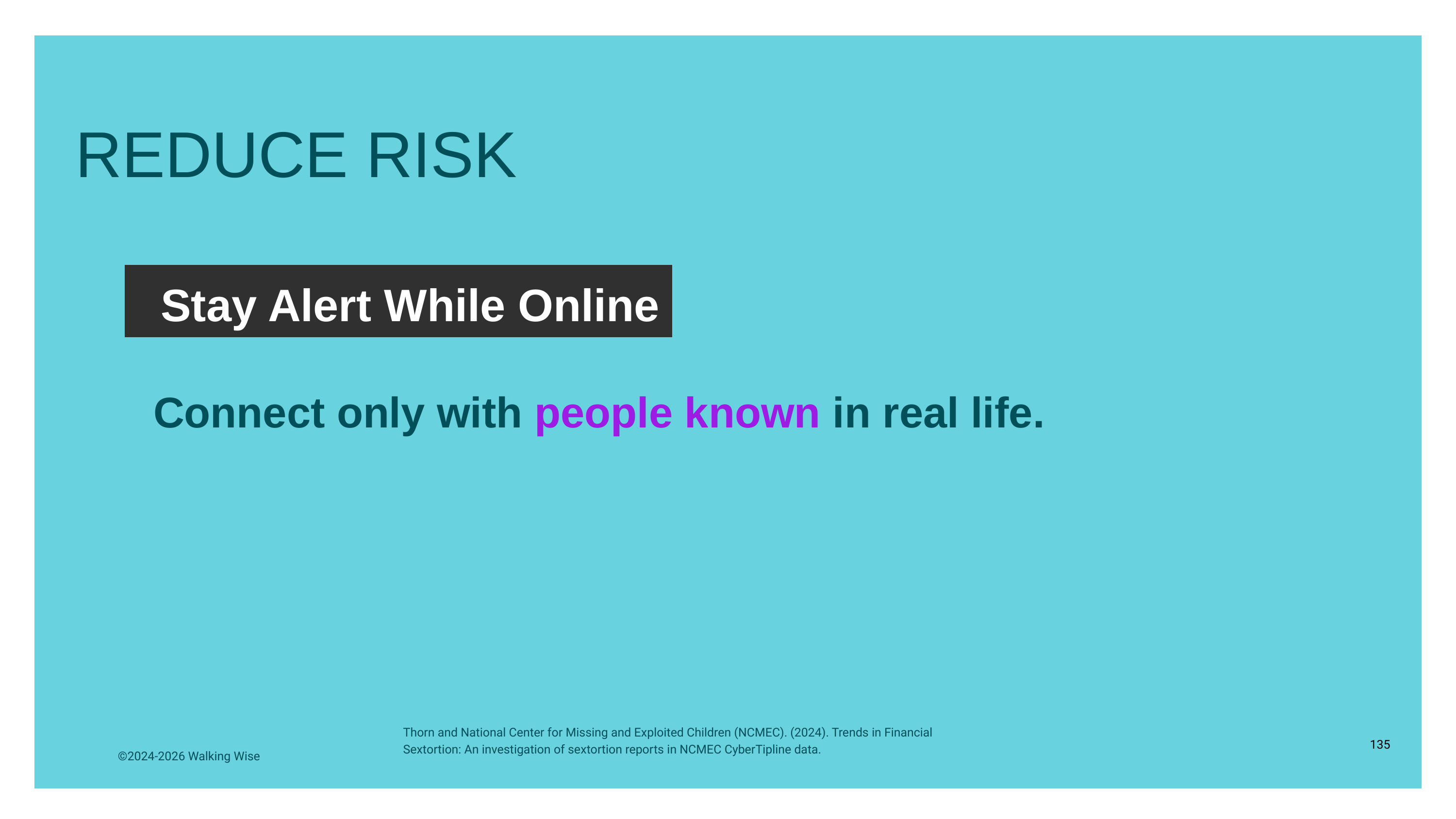

LESSON PLANS
REDUCE RISK

Stay Alert While Online
Connect only with people known in real life.
Thorn and National Center for Missing and Exploited Children (NCMEC). (2024). Trends in Financial Sextortion: An investigation of sextortion reports in NCMEC CyberTipline data.

135
©2024-2026 Walking Wise
3